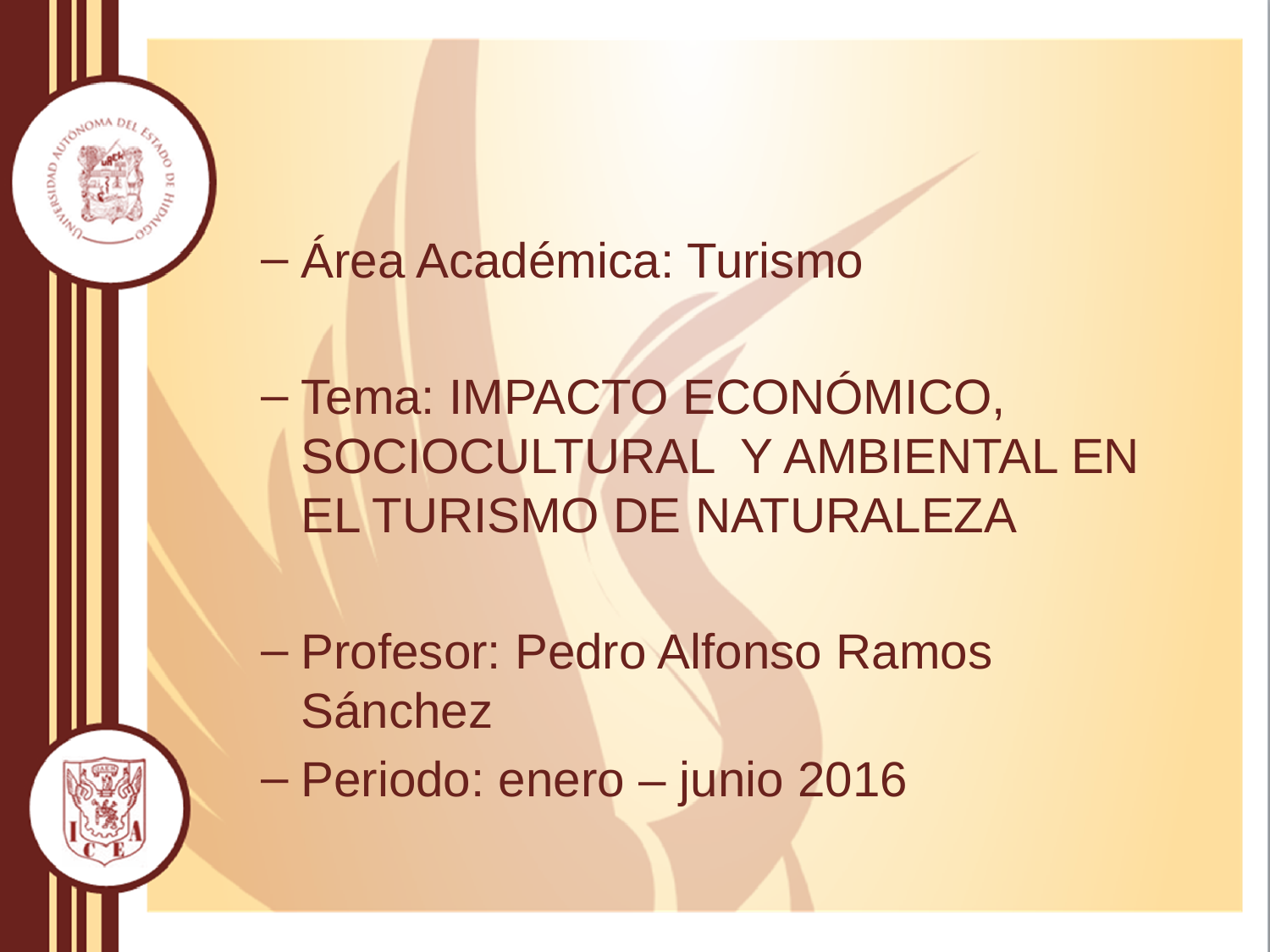

Área Académica: Turismo

Tema: IMPACTO ECONÓMICO, SOCIOCULTURAL  Y AMBIENTAL EN EL TURISMO DE NATURALEZA

Profesor: Pedro Alfonso Ramos Sánchez
Periodo: enero – junio 2016